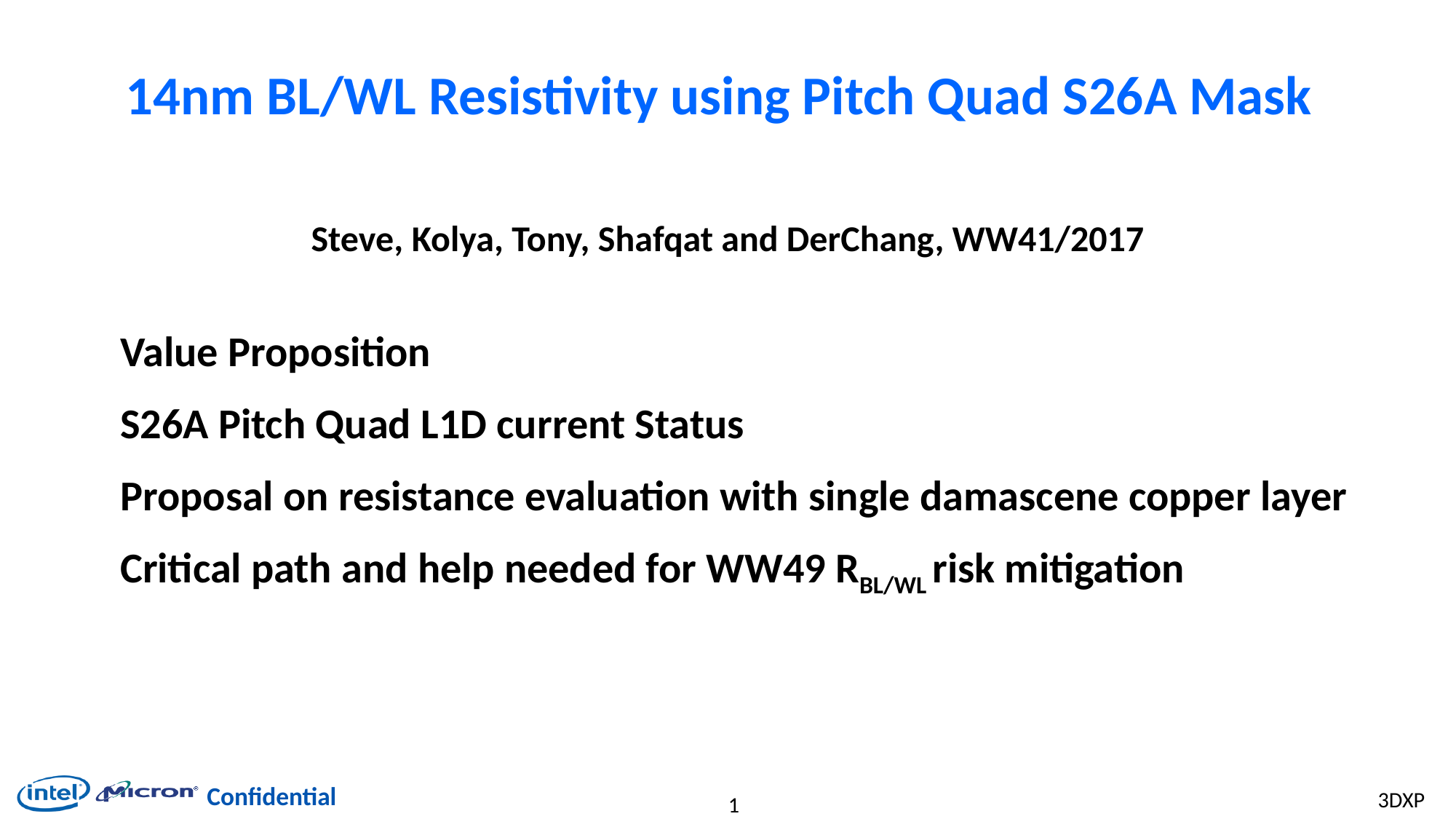

# 14nm BL/WL Resistivity using Pitch Quad S26A Mask
Steve, Kolya, Tony, Shafqat and DerChang, WW41/2017
Value Proposition
S26A Pitch Quad L1D current Status
Proposal on resistance evaluation with single damascene copper layer
Critical path and help needed for WW49 RBL/WL risk mitigation